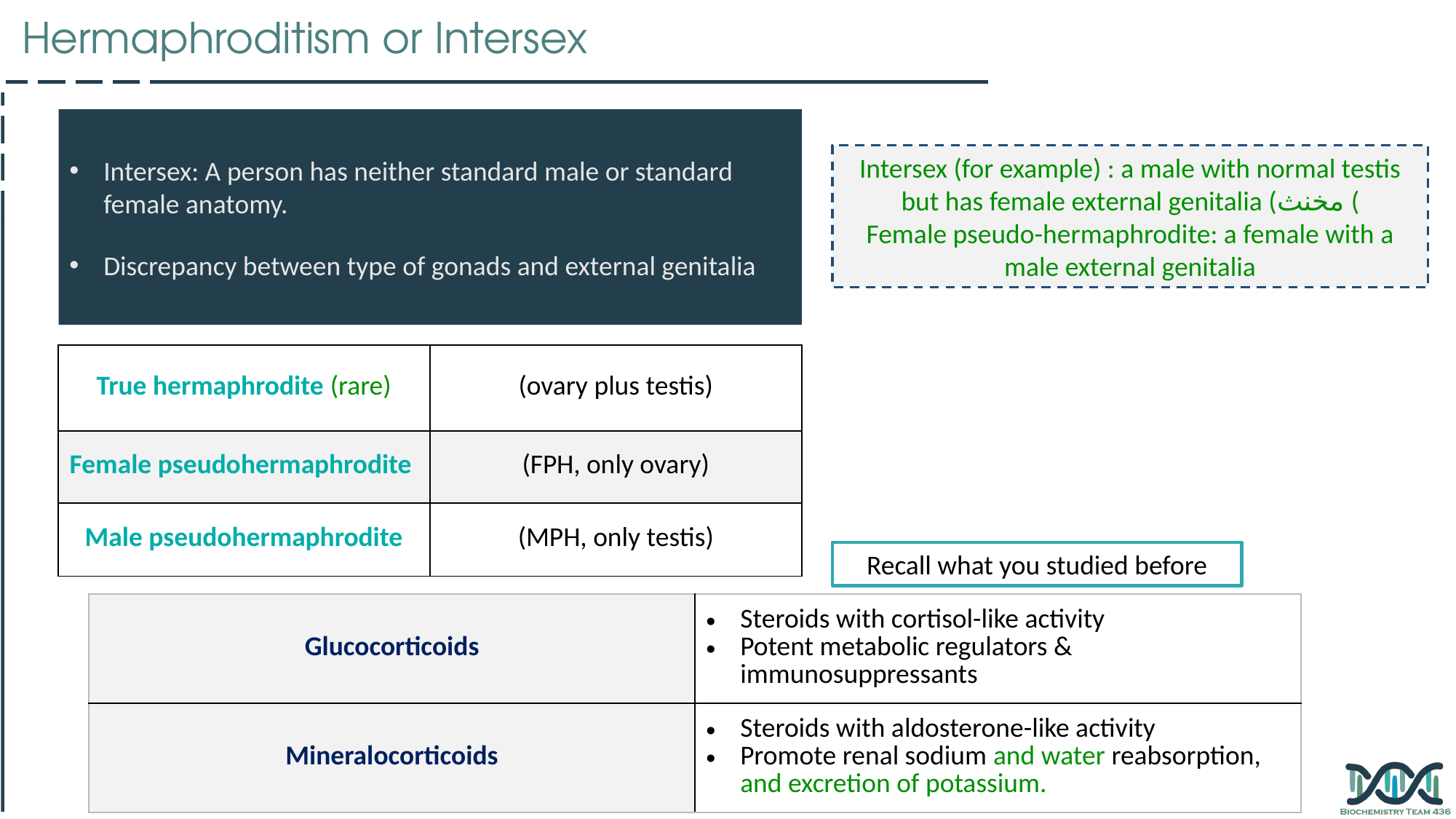

Hermaphroditism or Intersex
Intersex: A person has neither standard male or standard female anatomy.

Discrepancy between type of gonads and external genitalia
Intersex (for example) : a male with normal testis but has female external genitalia (مخنث (
Female pseudo-hermaphrodite: a female with a male external genitalia
| True hermaphrodite (rare) | (ovary plus testis) |
| --- | --- |
| Female pseudohermaphrodite | (FPH, only ovary) |
| Male pseudohermaphrodite | (MPH, only testis) |
Recall what you studied before
| Glucocorticoids | Steroids with cortisol-like activity Potent metabolic regulators & immunosuppressants |
| --- | --- |
| Mineralocorticoids | Steroids with aldosterone-like activity Promote renal sodium and water reabsorption, and excretion of potassium. |